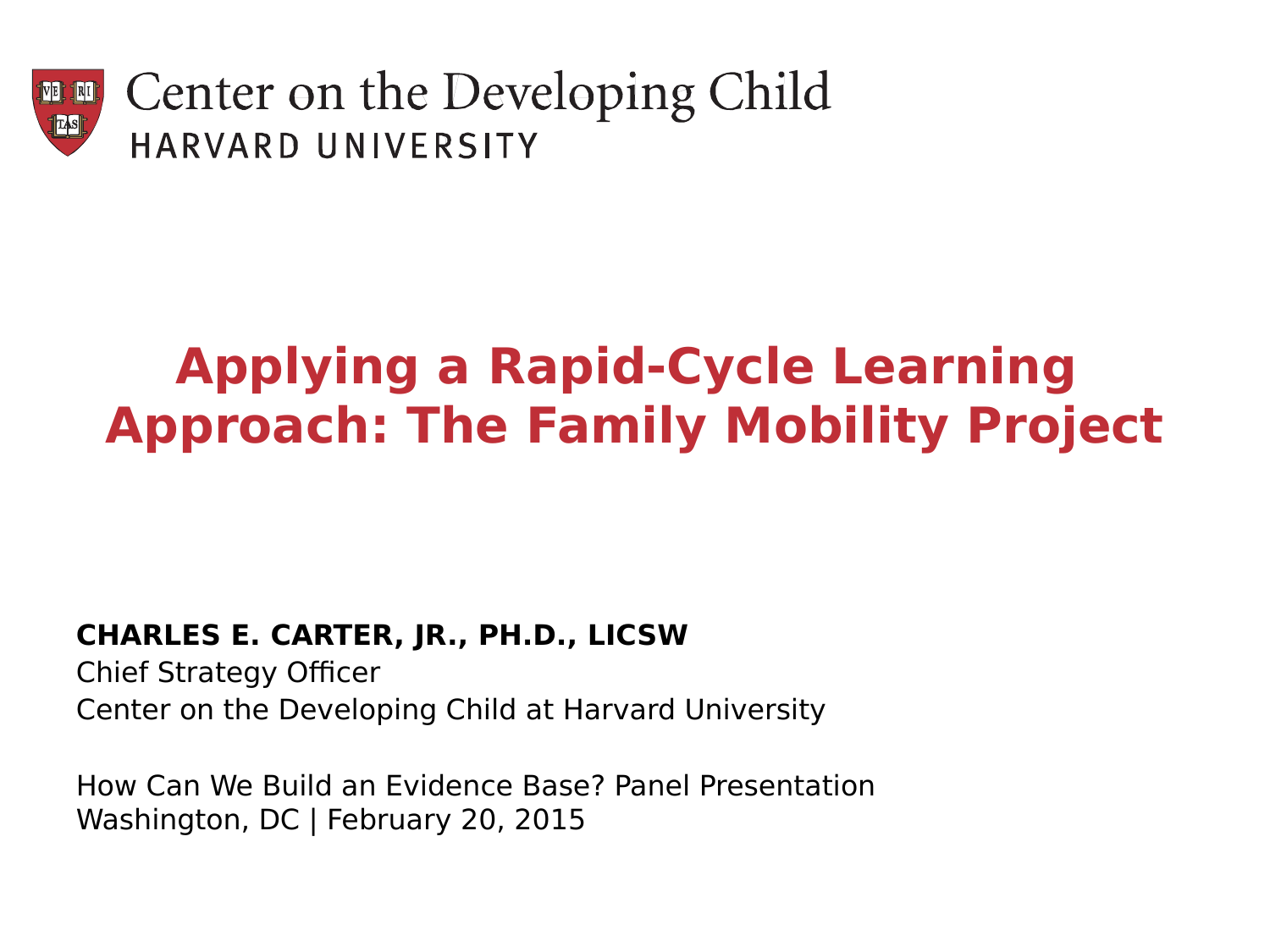

Applying a Rapid-Cycle Learning
Approach: The Family Mobility Project
CHARLES E. CARTER, JR., PH.D., LICSW
Chief Strategy Officer
Center on the Developing Child at Harvard University
How Can We Build an Evidence Base? Panel Presentation
Washington, DC | February 20, 2015